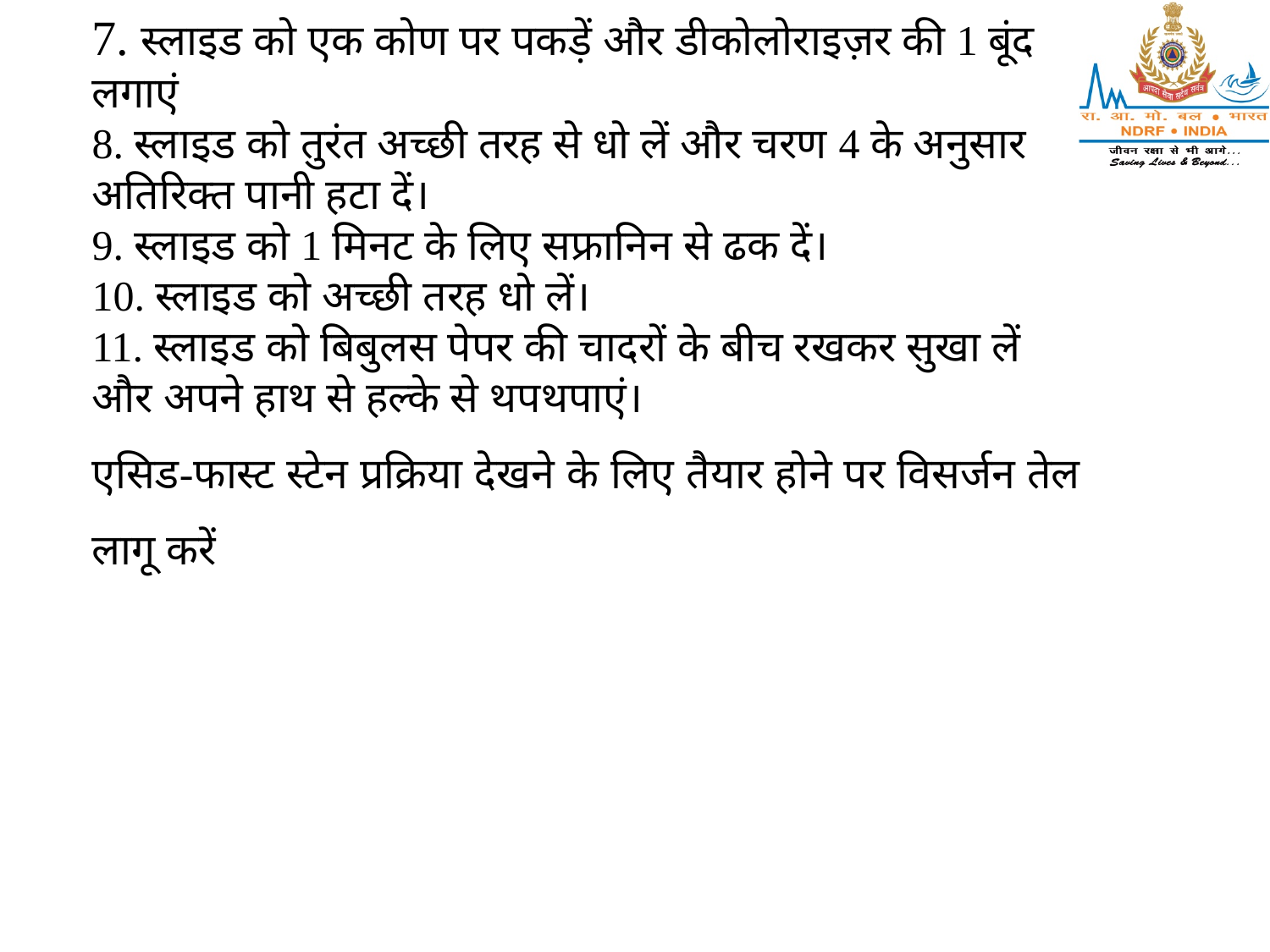

7. स्लाइड को एक कोण पर पकड़ें और डीकोलोराइज़र की 1 बूंद लगाएं
8. स्लाइड को तुरंत अच्छी तरह से धो लें और चरण 4 के अनुसार अतिरिक्त पानी हटा दें।
9. स्लाइड को 1 मिनट के लिए सफ्रानिन से ढक दें।
10. स्लाइड को अच्छी तरह धो लें।
11. स्लाइड को बिबुलस पेपर की चादरों के बीच रखकर सुखा लें और अपने हाथ से हल्के से थपथपाएं।
एसिड-फास्ट स्टेन प्रक्रिया देखने के लिए तैयार होने पर विसर्जन तेल लागू करें